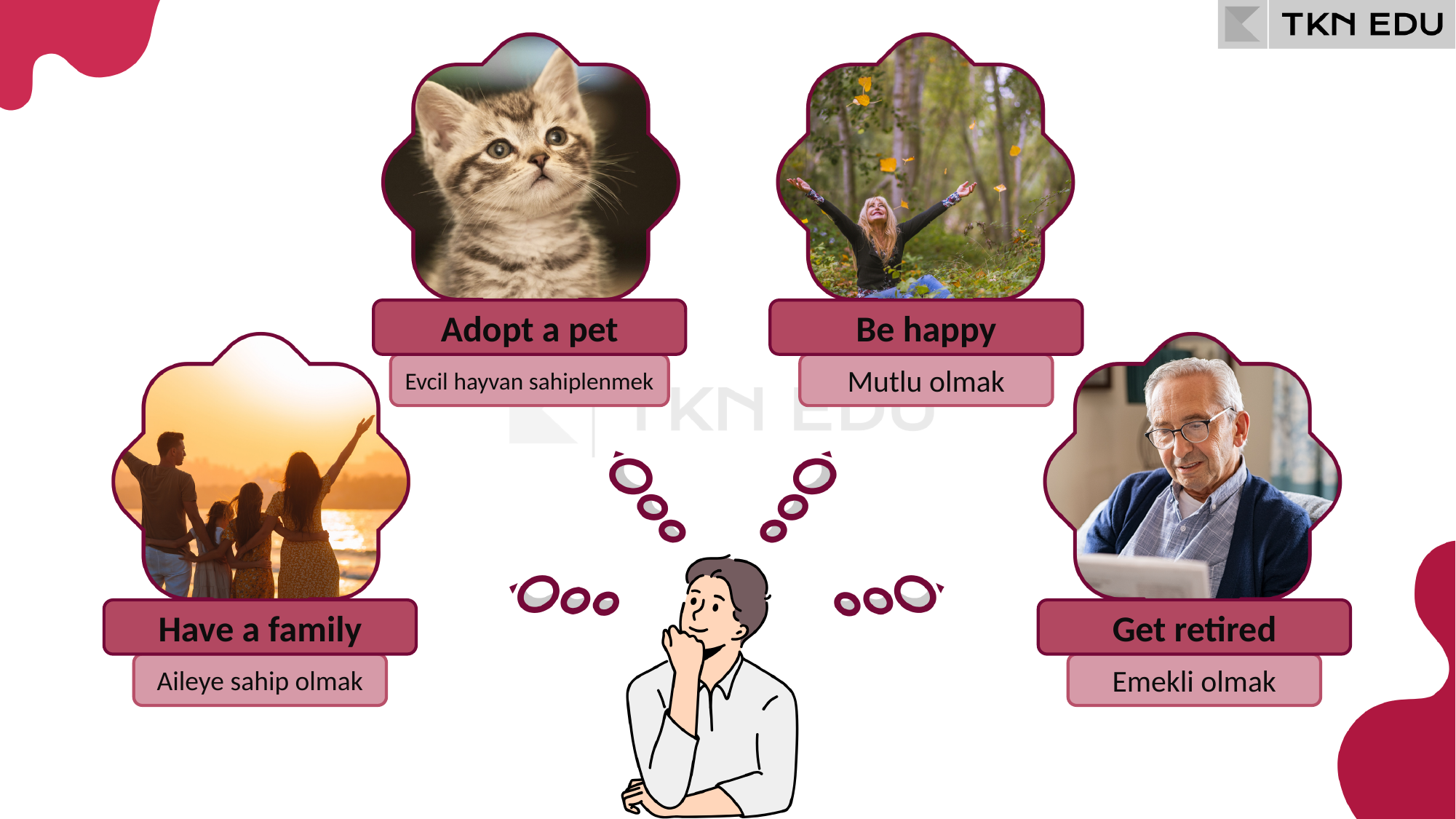

Adopt a pet
Be happy
Evcil hayvan sahiplenmek
Mutlu olmak
Get retired
Have a family
Aileye sahip olmak
Emekli olmak